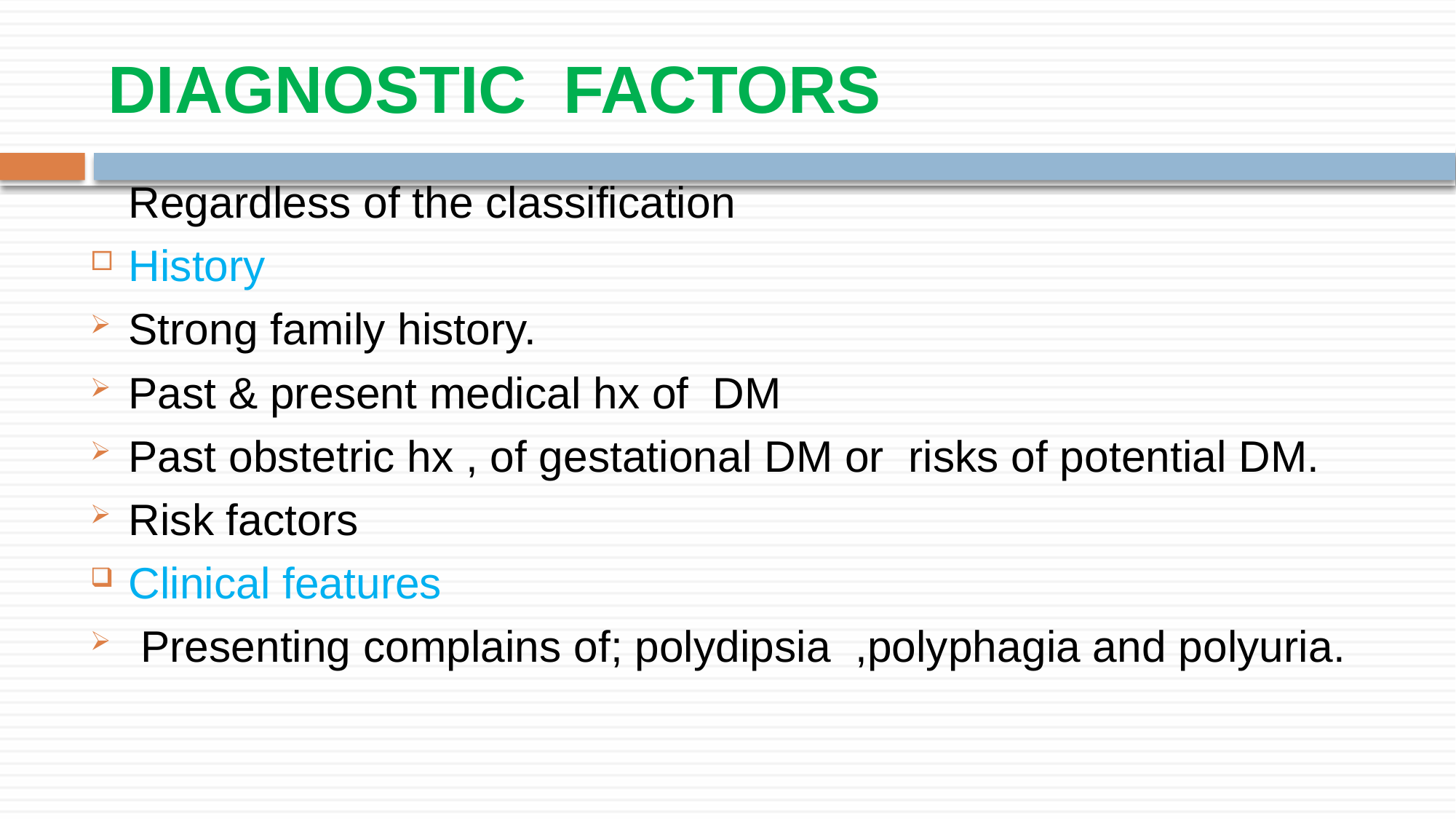

# DIAGNOSTIC  FACTORS
	Regardless of the classification
History
Strong family history.
Past & present medical hx of  DM
Past obstetric hx , of gestational DM or  risks of potential DM.
Risk factors
Clinical features
 Presenting complains of; polydipsia  ,polyphagia and polyuria.